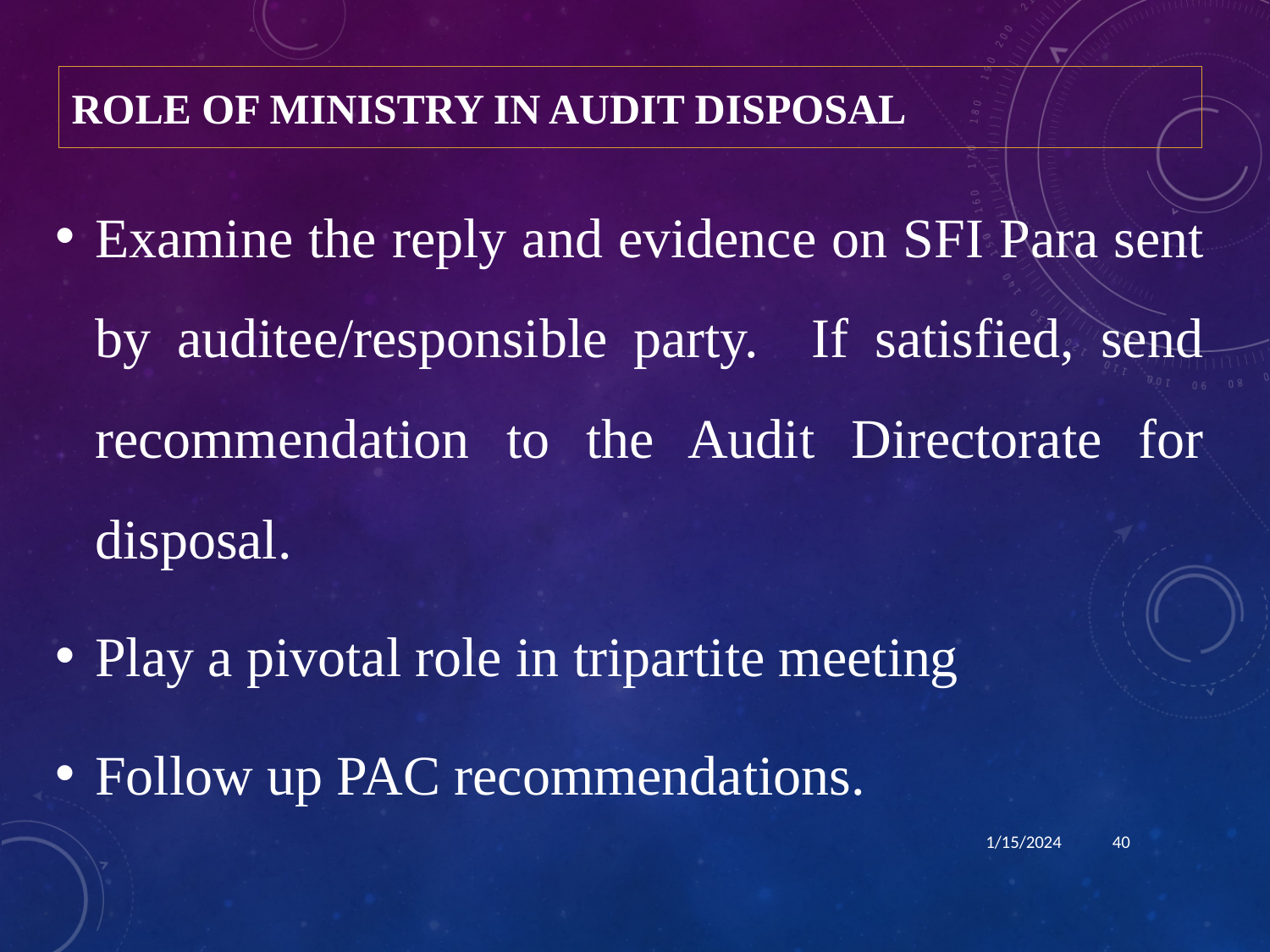

# Role of Ministry in audit disposal
Examine the reply and evidence on SFI Para sent by auditee/responsible party.  If satisfied, send recommendation to the Audit Directorate for disposal.
Play a pivotal role in tripartite meeting
Follow up PAC recommendations.
1/15/2024
40